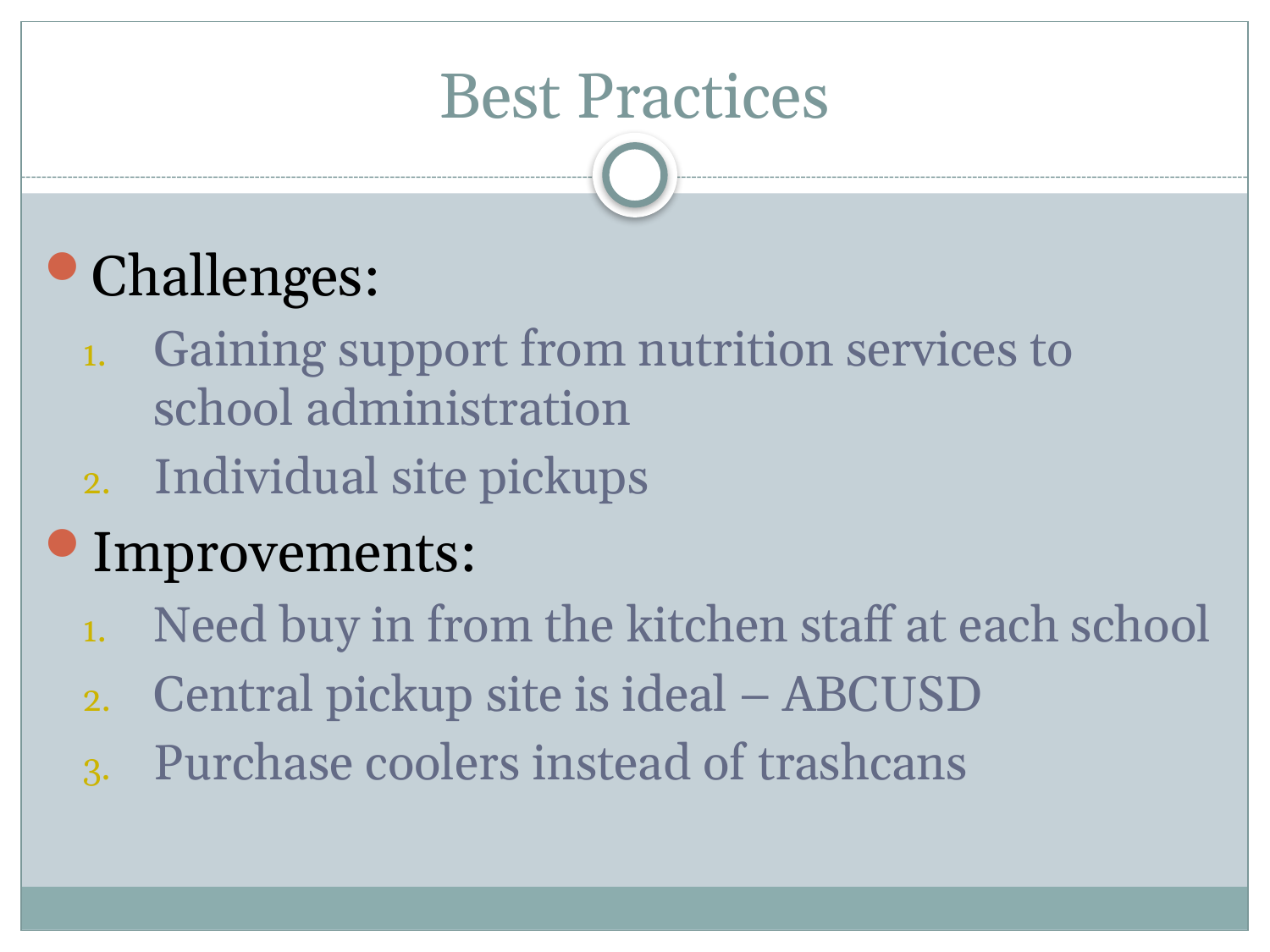

# Best Practices
Challenges:
Gaining support from nutrition services to school administration
Individual site pickups
Improvements:
Need buy in from the kitchen staff at each school
Central pickup site is ideal – ABCUSD
Purchase coolers instead of trashcans